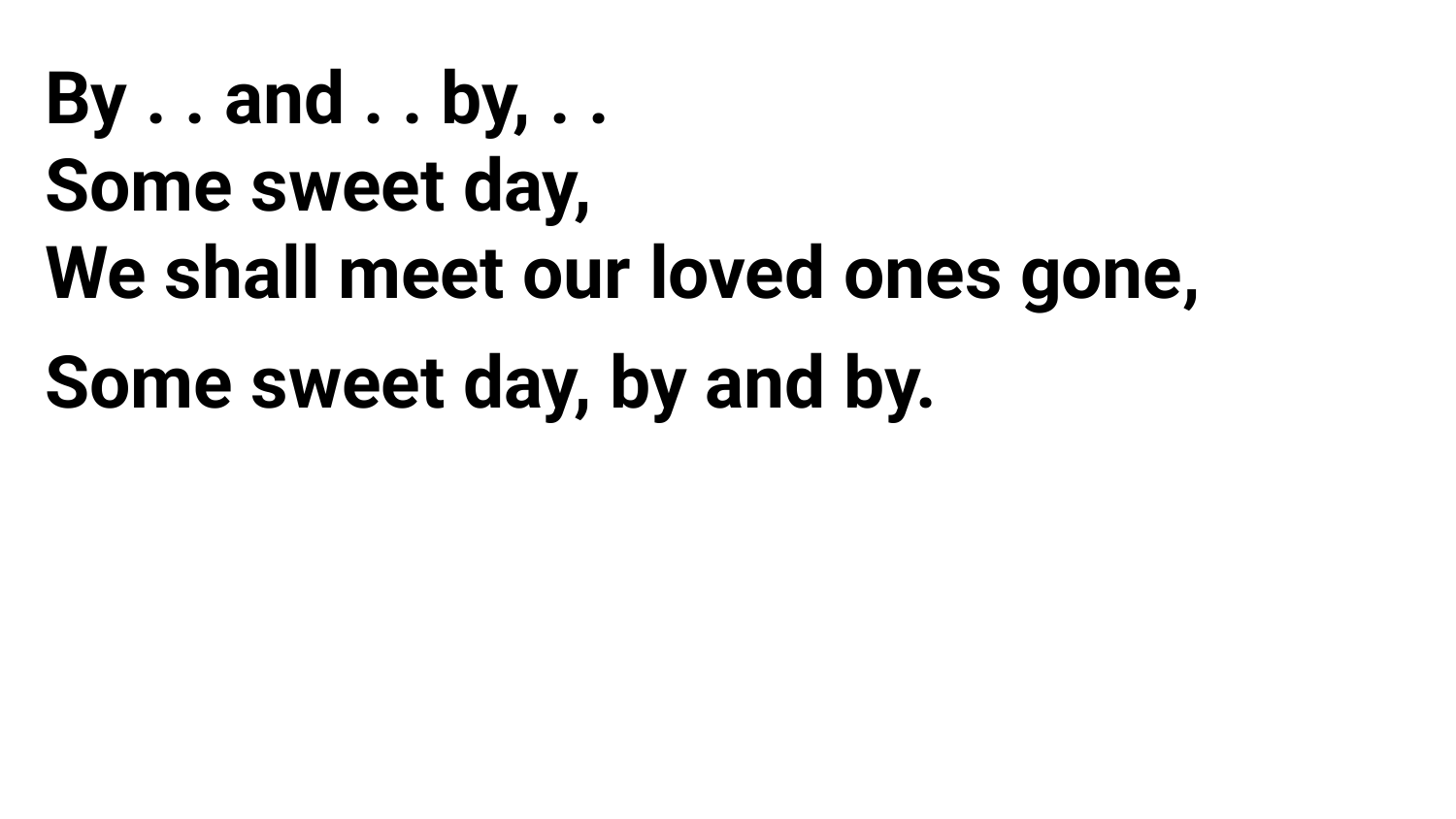

By . . and . . by, . .
Some sweet day,
We shall meet our loved ones gone,
Some sweet day, by and by.